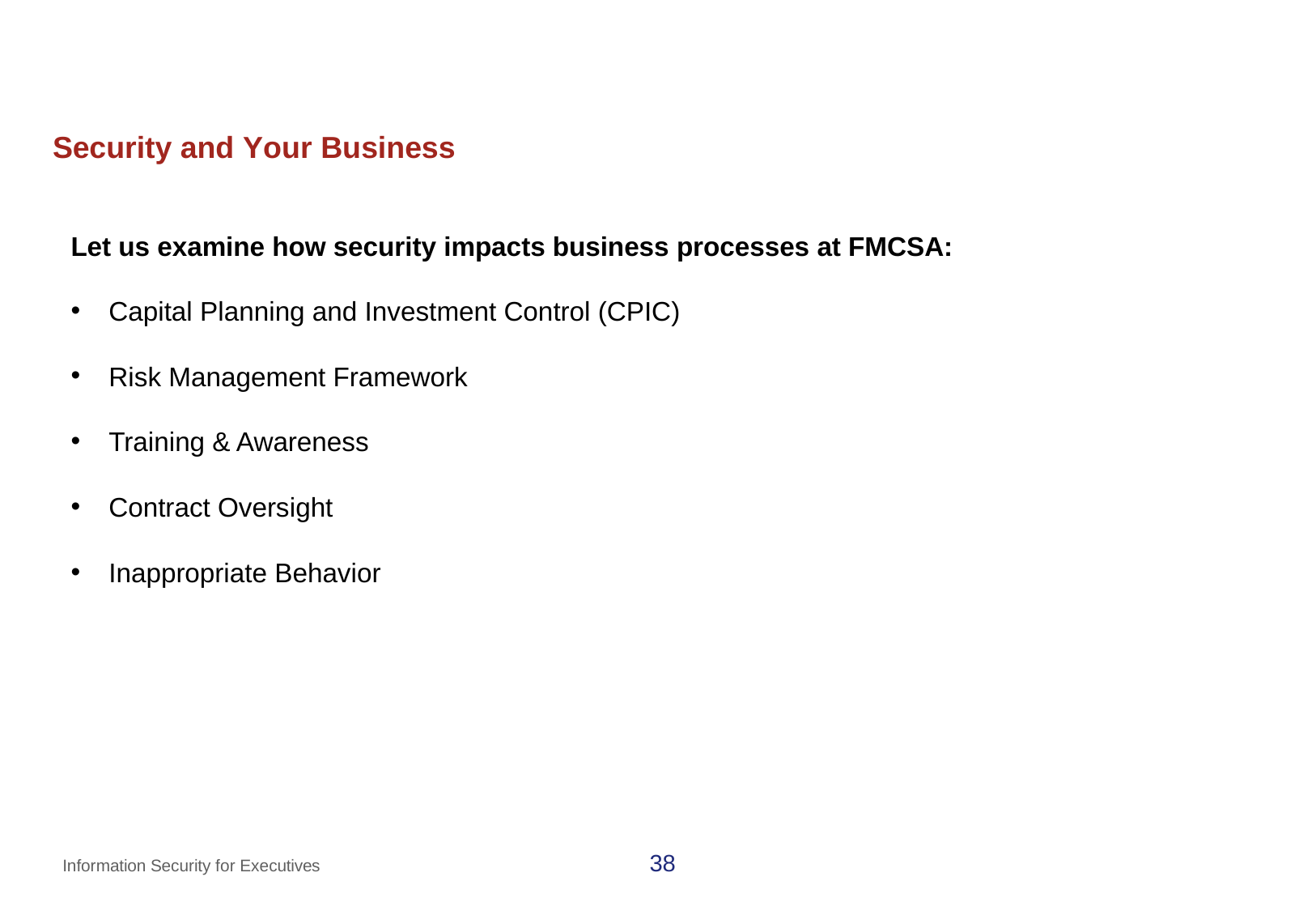

# Security and Your Business

Let us examine how security impacts business processes at FMCSA:

Capital Planning and Investment Control (CPIC)

Risk Management Framework

Training & Awareness

Contract Oversight

Inappropriate Behavior

38
Information Security for Executives